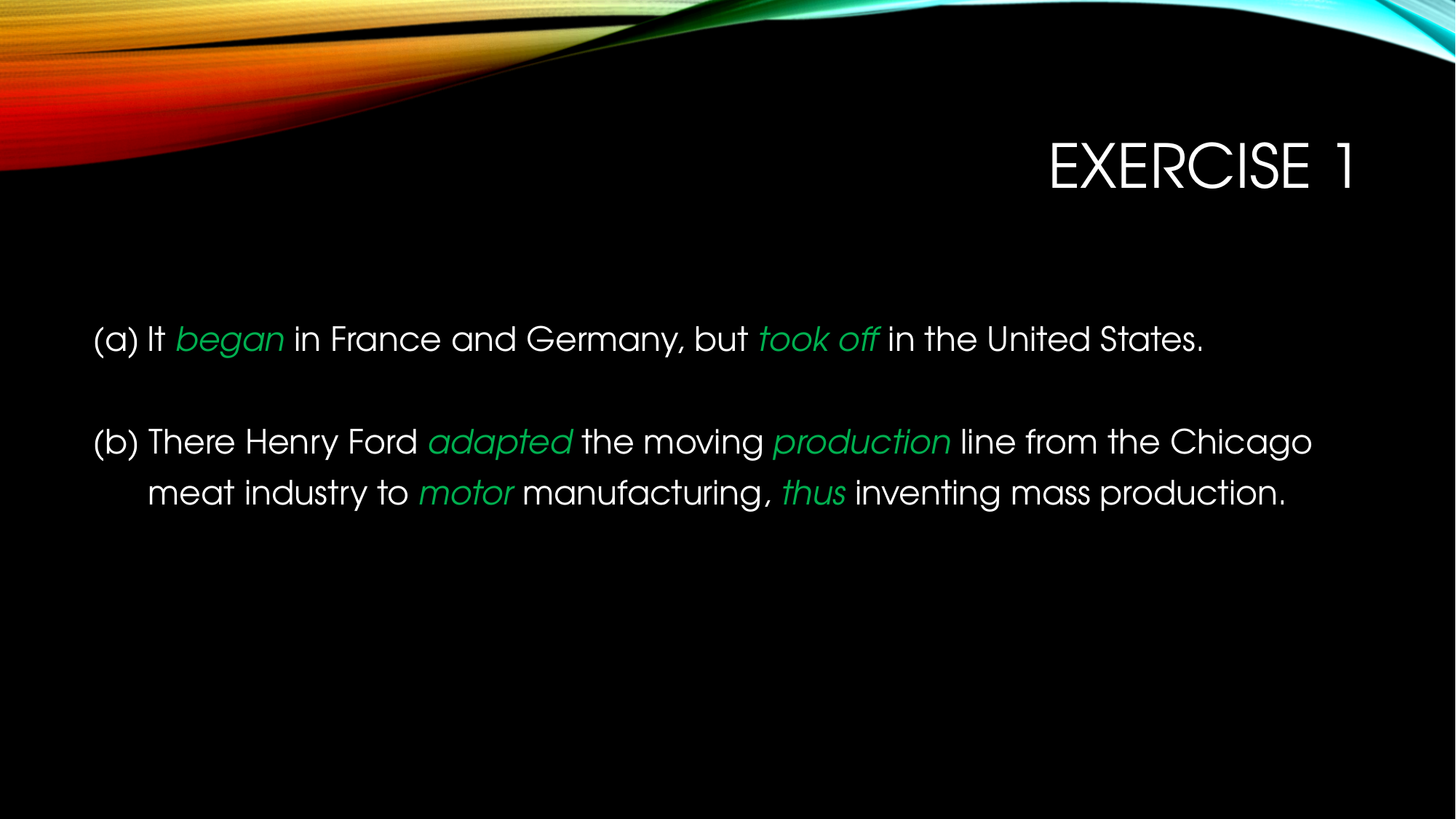

# Exercise 1

It began in France and Germany, but took off in the United States.

(b) There Henry Ford adapted the moving production line from the Chicago
      meat industry to motor manufacturing, thus inventing mass production.